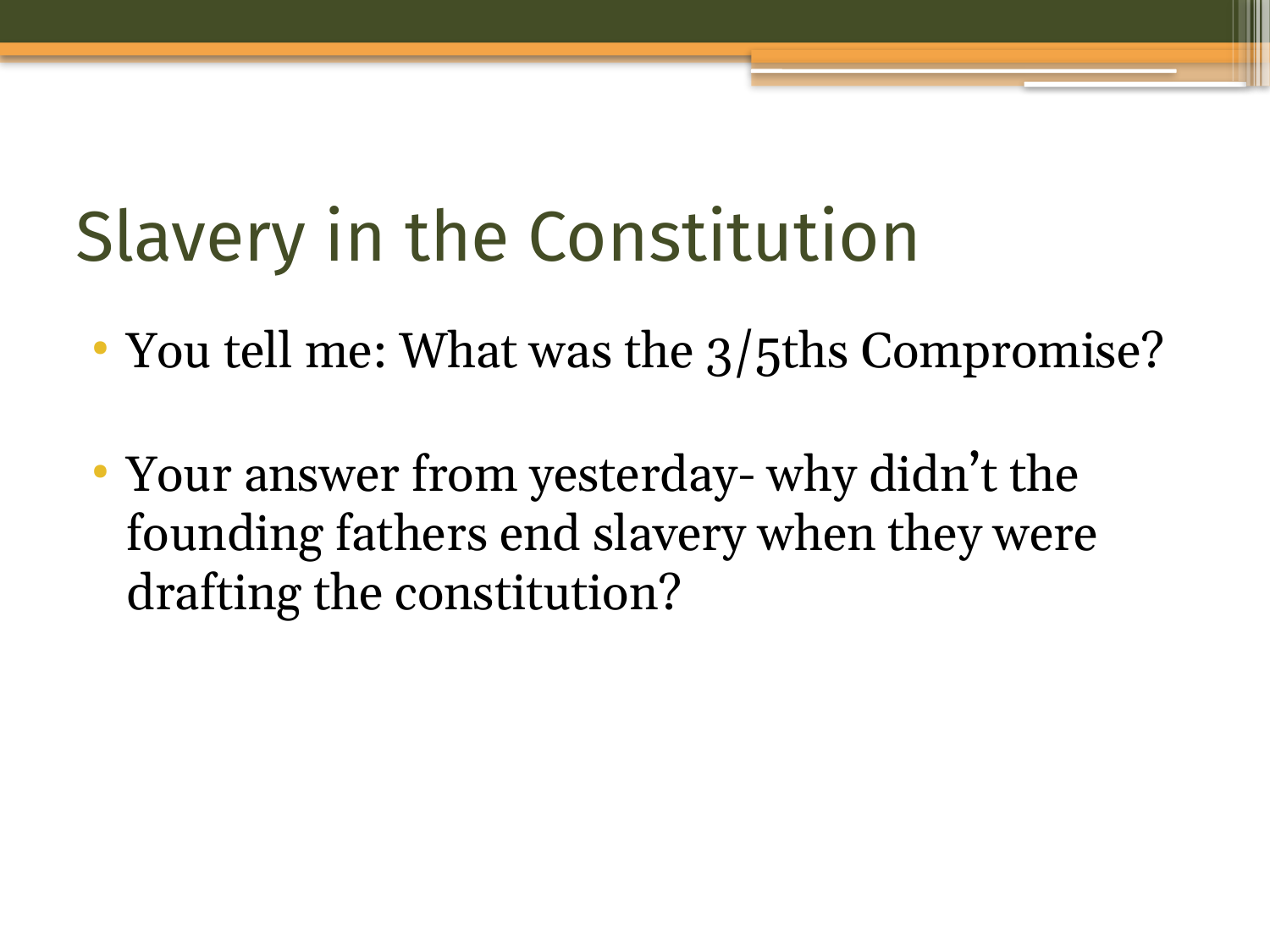

# Slavery in the Constitution
You tell me: What was the 3/5ths Compromise?
Your answer from yesterday- why didn’t the founding fathers end slavery when they were drafting the constitution?